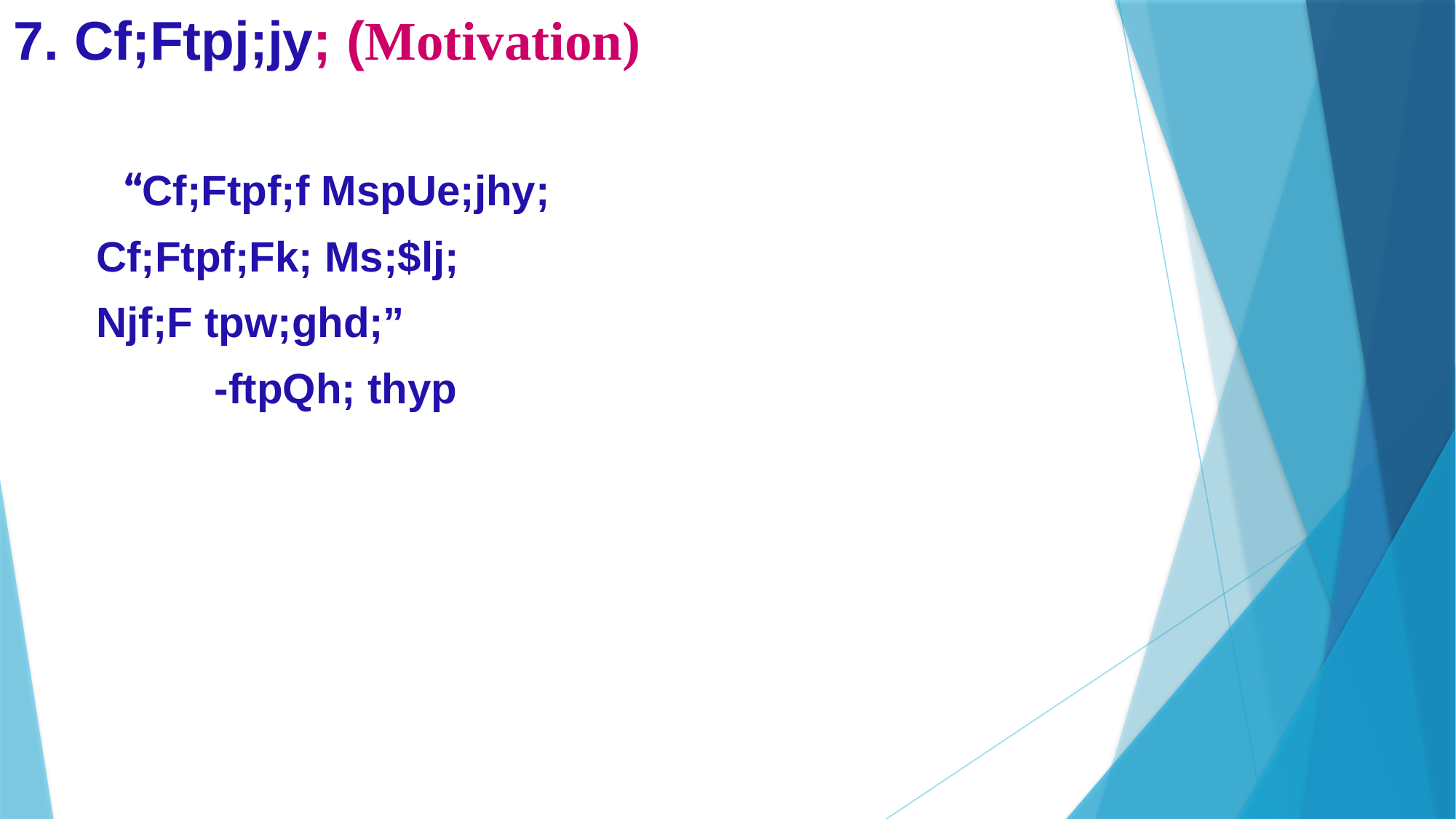

# 7. Cf;Ftpj;jy; (Motivation)
           “Cf;Ftpf;f MspUe;jhy;
       Cf;Ftpf;Fk; Ms;$lj;
       Njf;F tpw;ghd;”
                 -ftpQh; thyp